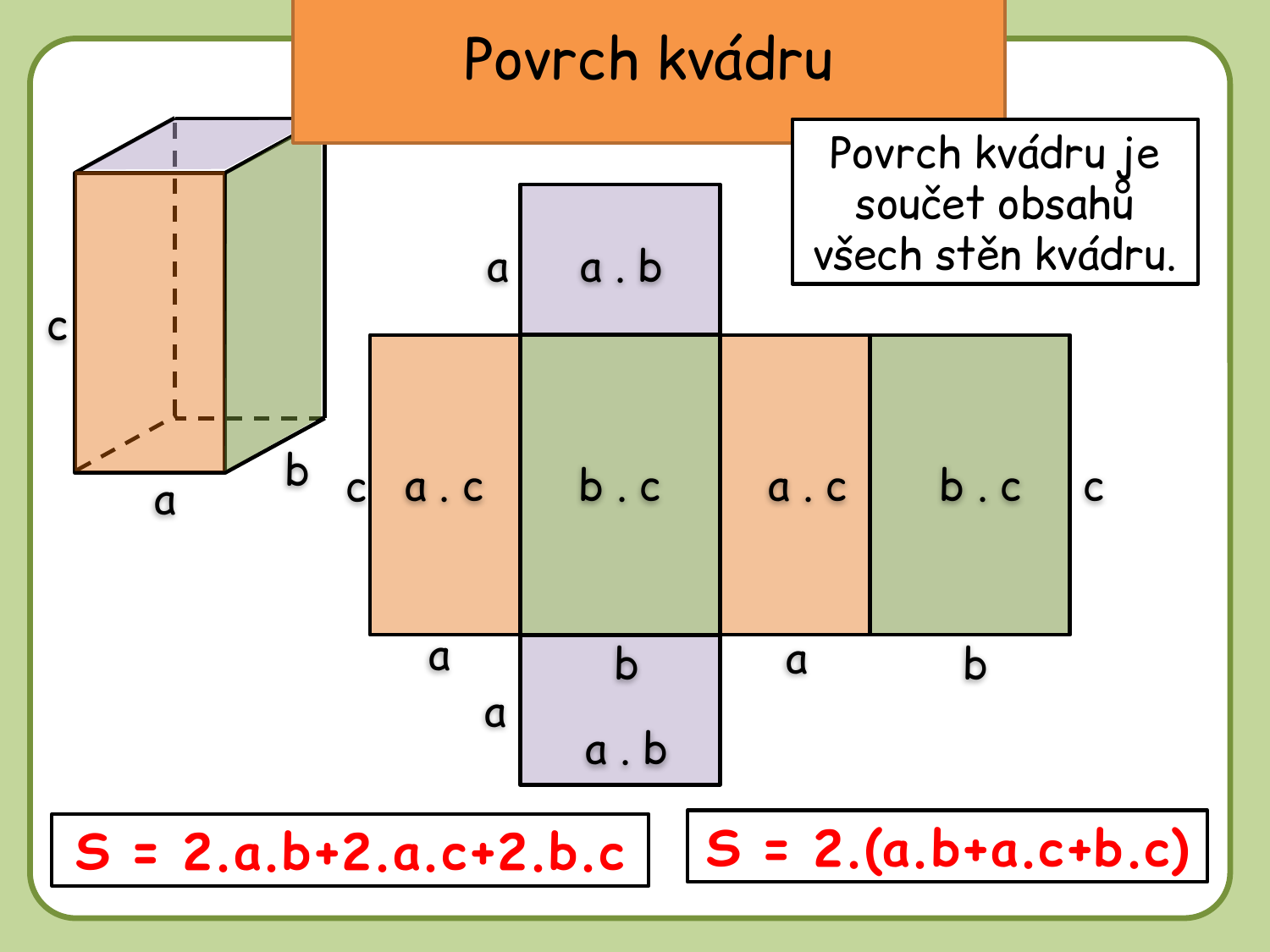

# Povrch kvádru
DD

Povrch kvádru je součet obsahů všech stěn kvádru.

a
a . b
c

b
a . c
b . c
a . c
b . c
c
c
a
a
a
b
b

a
a . b
S = 2.(a.b+a.c+b.c)
S = 2.a.b+2.a.c+2.b.c